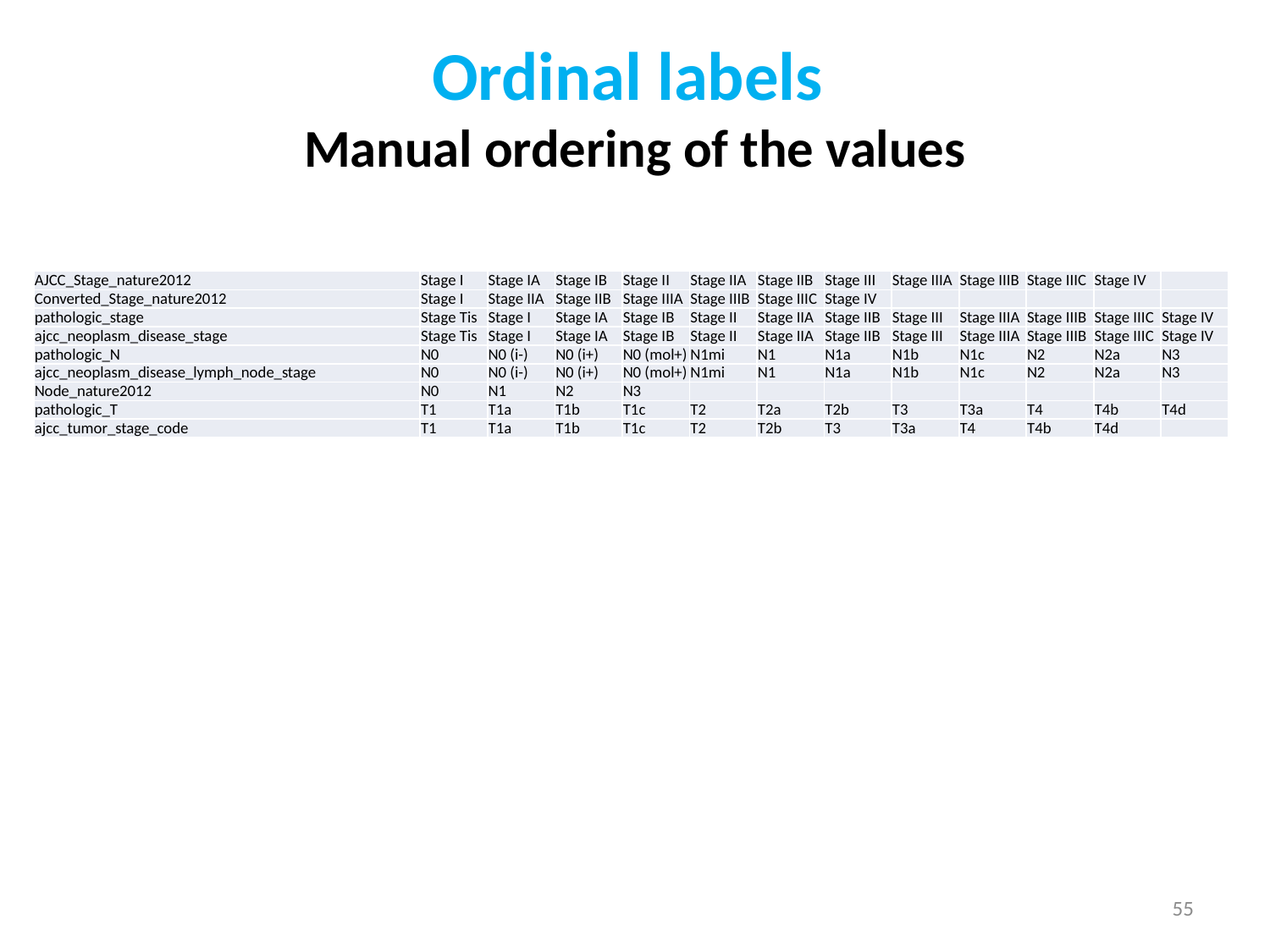

# Ordinal labels Manual ordering of the values
| AJCC\_Stage\_nature2012 | Stage I | Stage IA | Stage IB | Stage II | Stage IIA | Stage IIB | Stage III | Stage IIIA | Stage IIIB | Stage IIIC | Stage IV |  |
| --- | --- | --- | --- | --- | --- | --- | --- | --- | --- | --- | --- | --- |
| Converted\_Stage\_nature2012 | Stage I | Stage IIA | Stage IIB | Stage IIIA | Stage IIIB | Stage IIIC | Stage IV |  |  |  |  |  |
| pathologic\_stage | Stage Tis | Stage I | Stage IA | Stage IB | Stage II | Stage IIA | Stage IIB | Stage III | Stage IIIA | Stage IIIB | Stage IIIC | Stage IV |
| ajcc\_neoplasm\_disease\_stage | Stage Tis | Stage I | Stage IA | Stage IB | Stage II | Stage IIA | Stage IIB | Stage III | Stage IIIA | Stage IIIB | Stage IIIC | Stage IV |
| pathologic\_N | N0 | N0 (i-) | N0 (i+) | N0 (mol+) | N1mi | N1 | N1a | N1b | N1c | N2 | N2a | N3 |
| ajcc\_neoplasm\_disease\_lymph\_node\_stage | N0 | N0 (i-) | N0 (i+) | N0 (mol+) | N1mi | N1 | N1a | N1b | N1c | N2 | N2a | N3 |
| Node\_nature2012 | N0 | N1 | N2 | N3 |  |  |  |  |  |  |  |  |
| pathologic\_T | T1 | T1a | T1b | T1c | T2 | T2a | T2b | T3 | T3a | T4 | T4b | T4d |
| ajcc\_tumor\_stage\_code | T1 | T1a | T1b | T1c | T2 | T2b | T3 | T3a | T4 | T4b | T4d |  |
55